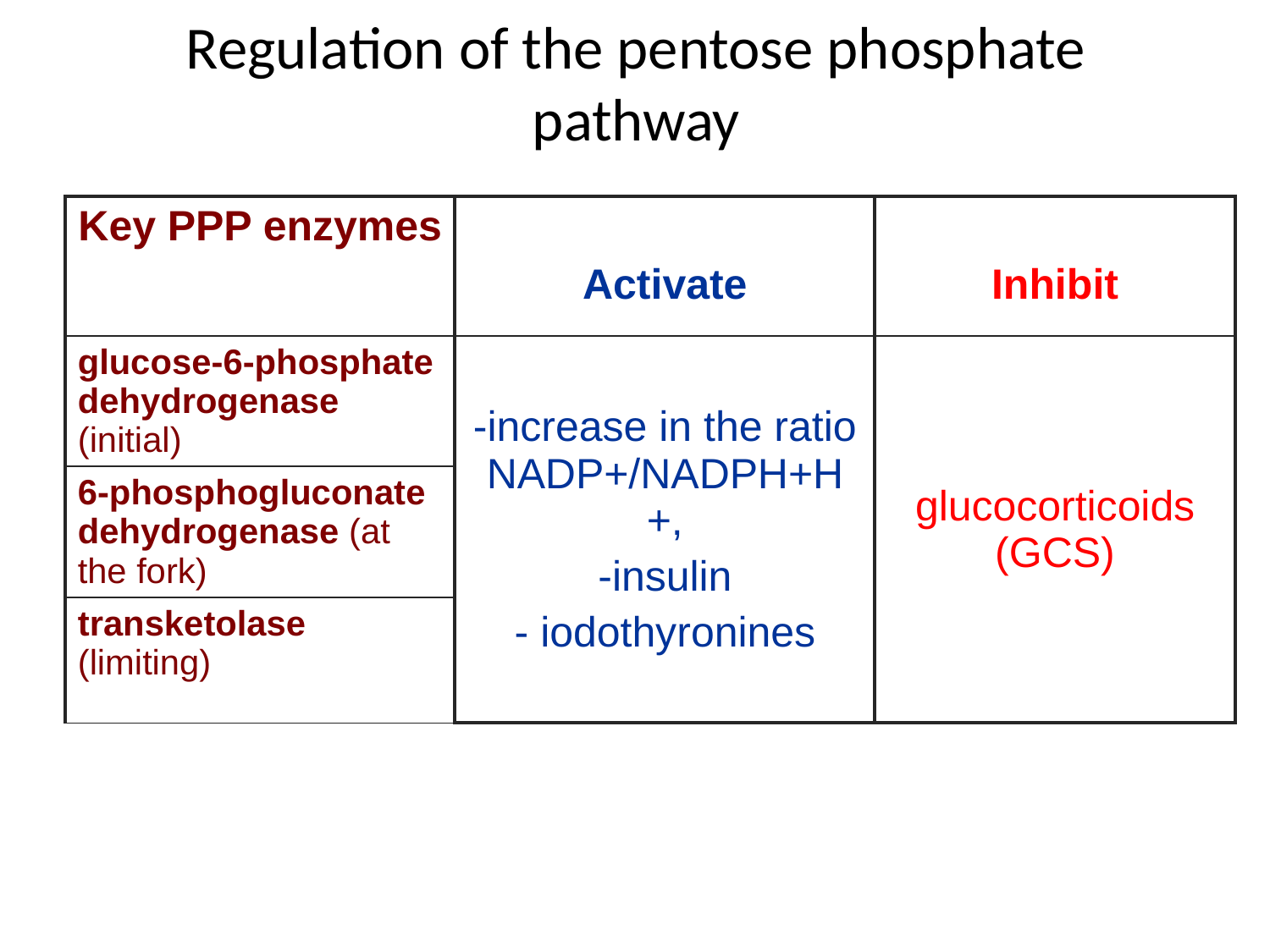

# Regulation of the pentose phosphate pathway
| Key PPP enzymes | Activate | Inhibit |
| --- | --- | --- |
| glucose-6-phosphate dehydrogenase (initial) | -increase in the ratio NADP+/NADPH+H +, -insulin - iodothyronines | glucocorticoids (GCS) |
| 6-phosphogluconate dehydrogenase (at the fork) |  |  |
| transketolase (limiting) |  |  |